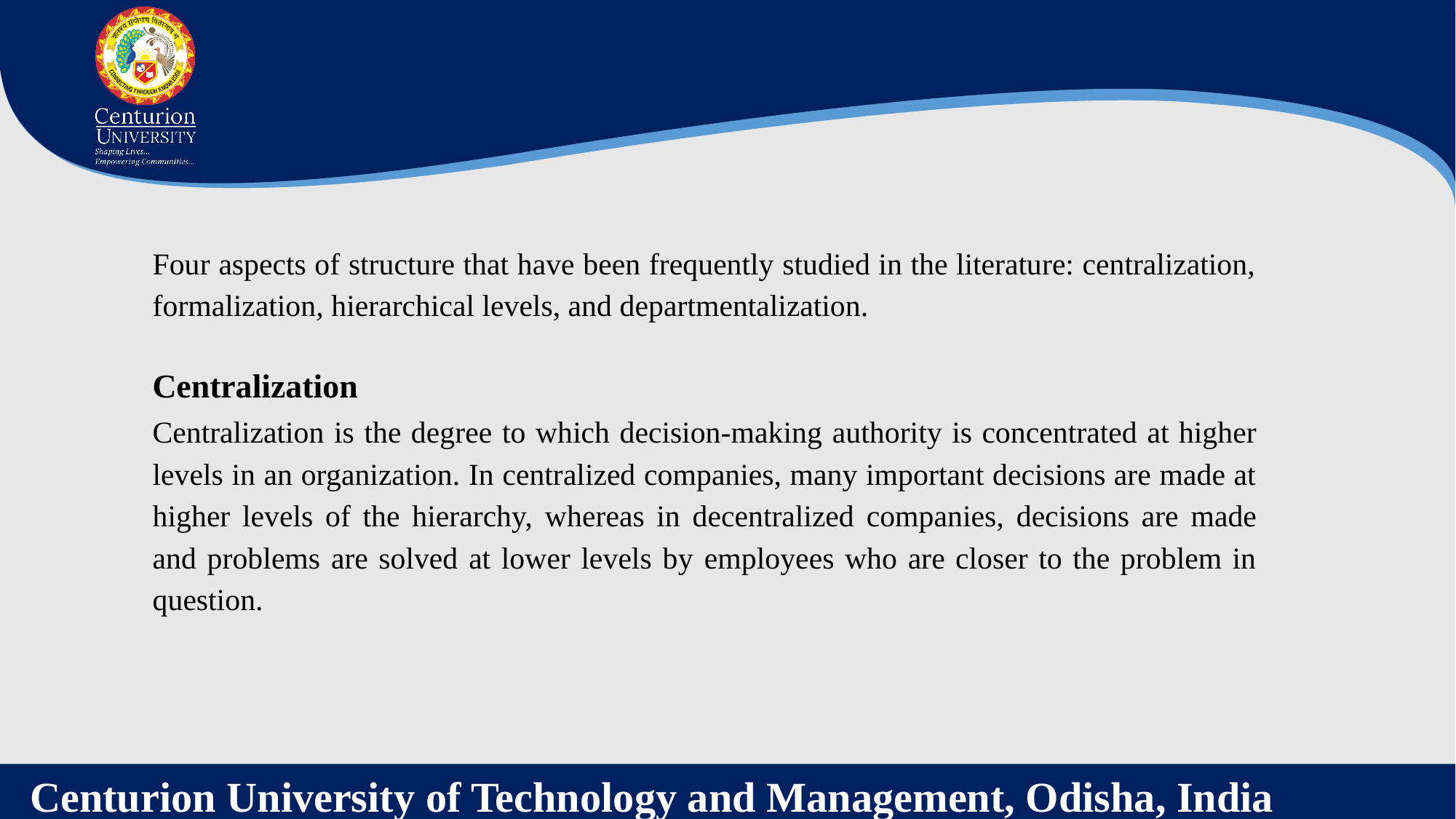

Four aspects of structure that have been frequently studied in the literature: centralization, formalization, hierarchical levels, and departmentalization.
Centralization
Centralization is the degree to which decision-making authority is concentrated at higher levels in an organization. In centralized companies, many important decisions are made at higher levels of the hierarchy, whereas in decentralized companies, decisions are made and problems are solved at lower levels by employees who are closer to the problem in question.